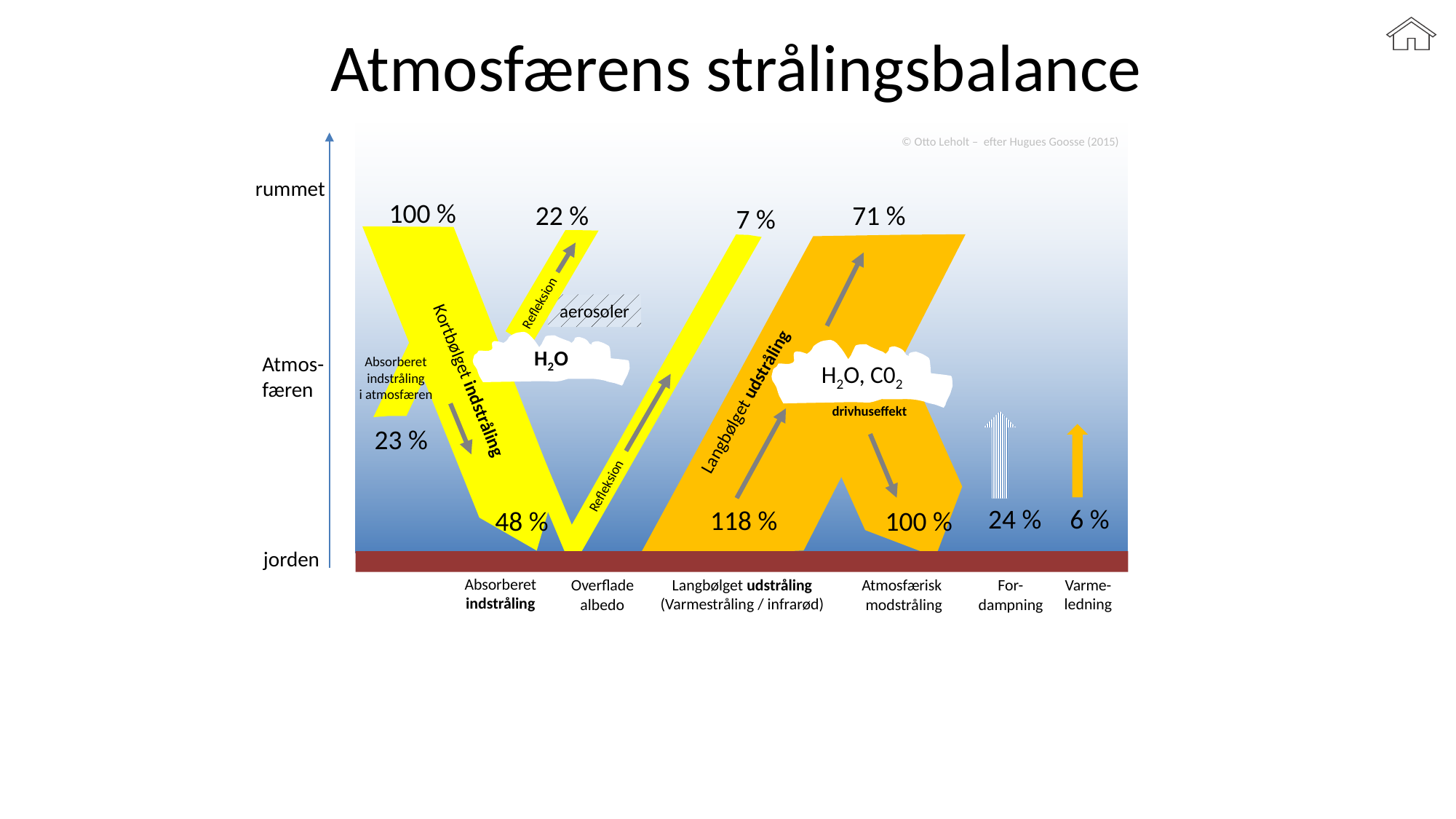

# Atmosfærens strålingsbalance

© Otto Leholt –  efter Hugues Goosse (2015)
rummet
Atmos-
færen
jorden

drivhuseffekt

118 %
100 %
Langbølget udstråling
100 %
Kortbølget indstråling
22 %
Refleksion
H2O

71 %
7 %

Refleksion

aerosoler
Absorberet
indstråling
i atmosfæren

23 %
H2O, C02

24 %

6 %
48 %

Absorberet
indstråling
Langbølget udstråling
(Varmestråling / infrarød)
Varme-ledning
Overflade
albedo
Atmosfærisk
modstråling
For-
dampning